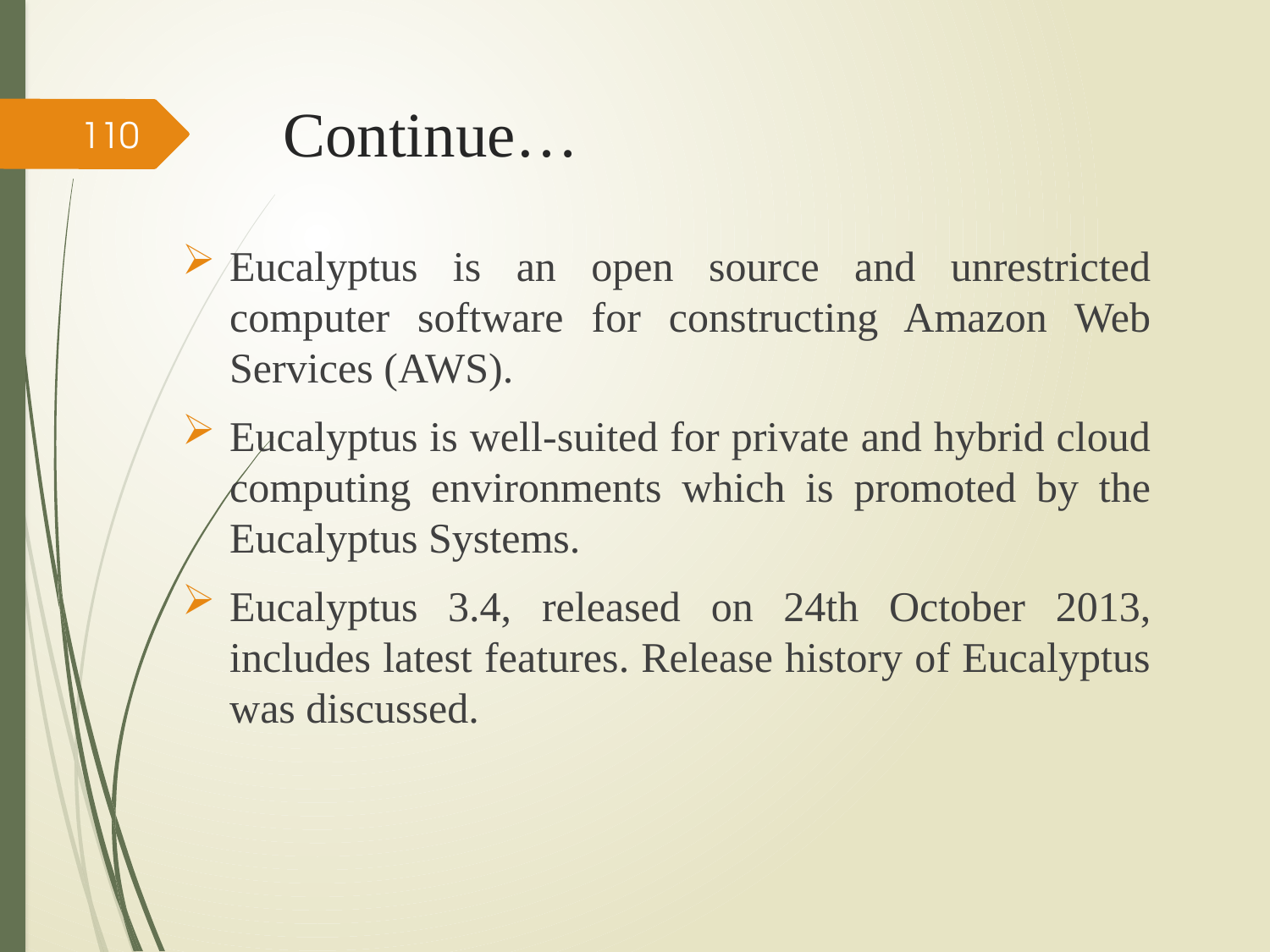

# Continue…
110
Eucalyptus is an open source and unrestricted computer software for constructing Amazon Web Services (AWS).
Eucalyptus is well-suited for private and hybrid cloud computing environments which is promoted by the Eucalyptus Systems.
Eucalyptus 3.4, released on 24th October 2013, includes latest features. Release history of Eucalyptus was discussed.